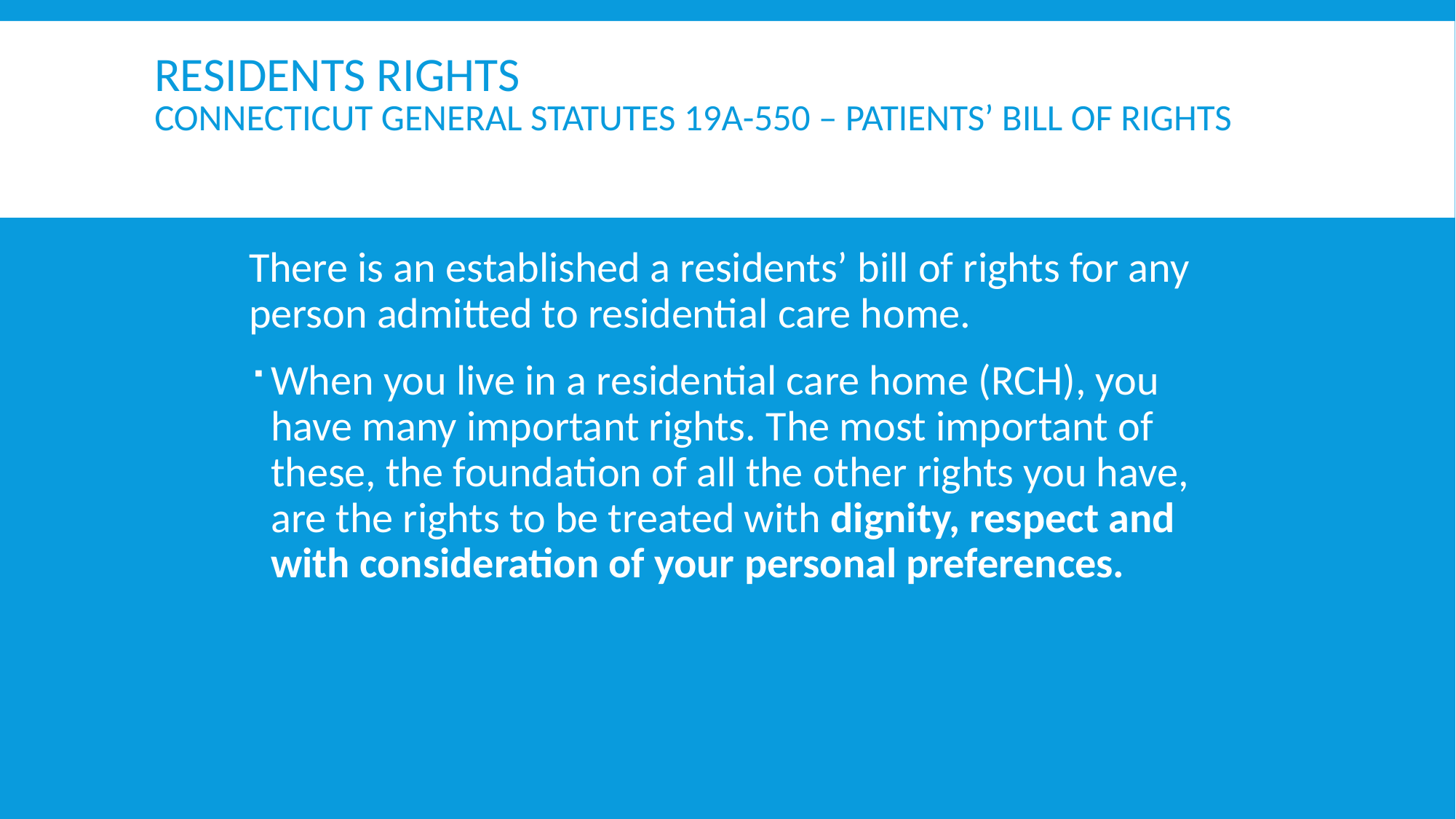

# Residents Rights Connecticut General Statutes 19a-550 – Patients’ bill of rights
There is an established a residents’ bill of rights for any person admitted to residential care home.
When you live in a residential care home (RCH), you have many important rights. The most important of these, the foundation of all the other rights you have, are the rights to be treated with dignity, respect and with consideration of your personal preferences.